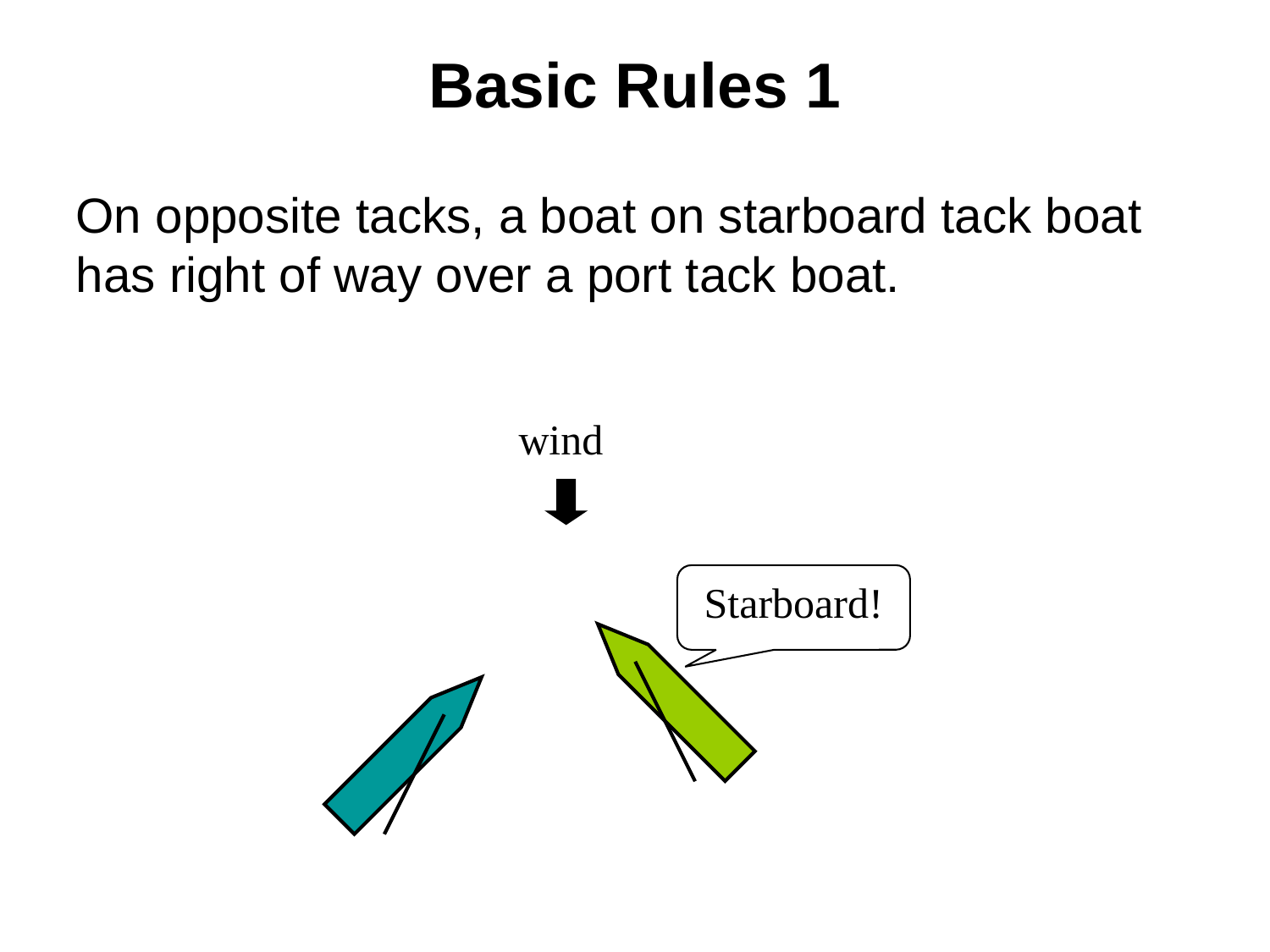

Basic Rules 1
On opposite tacks, a boat on starboard tack boat has right of way over a port tack boat.
wind

Starboard!